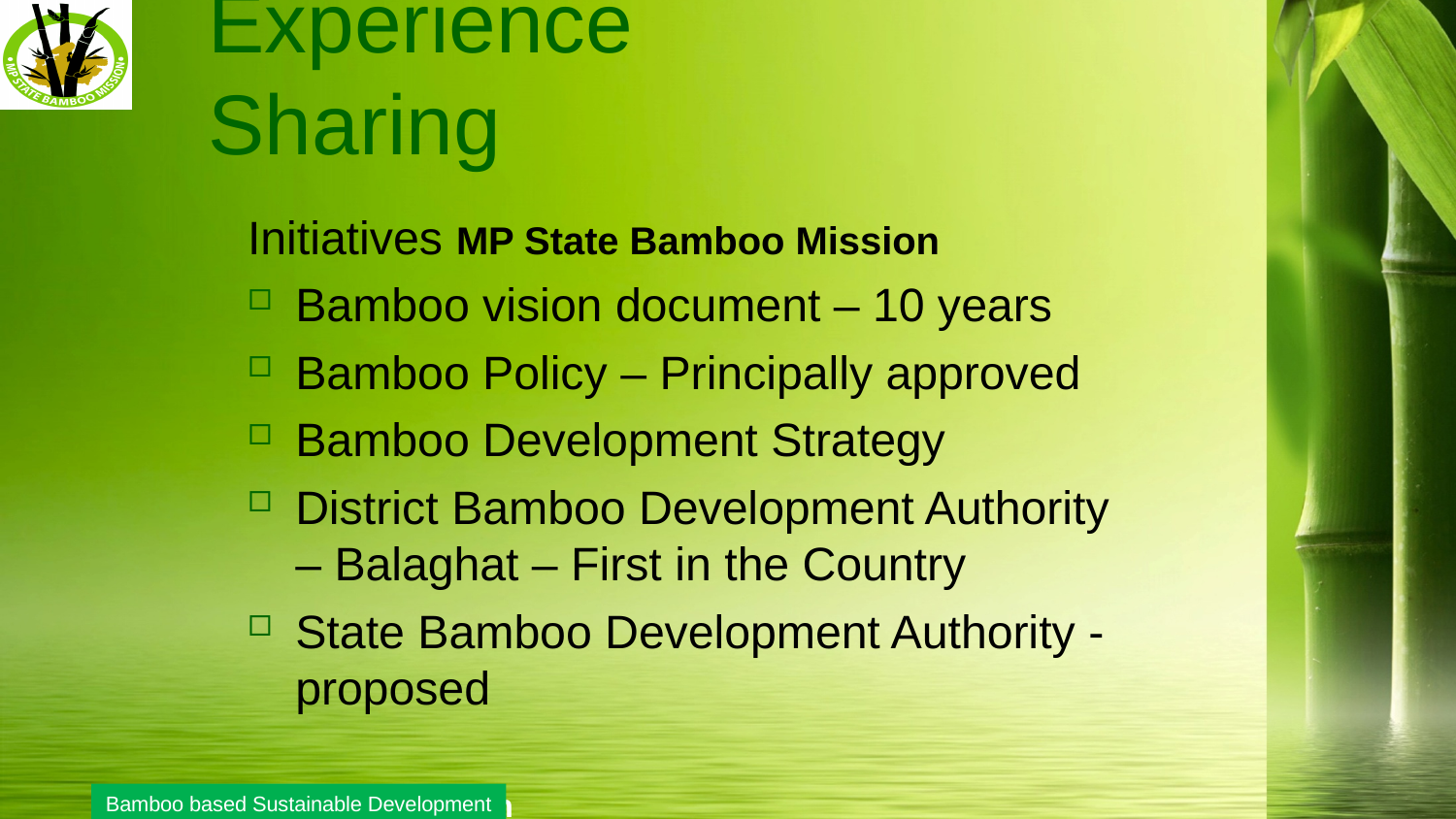

# Experience Sharing
Initiatives MP State Bamboo Mission
Bamboo vision document – 10 years
Bamboo Policy – Principally approved
Bamboo Development Strategy
District Bamboo Development Authority – Balaghat – First in the Country
State Bamboo Development Authority - proposed

Bamboo based Sustainable Development